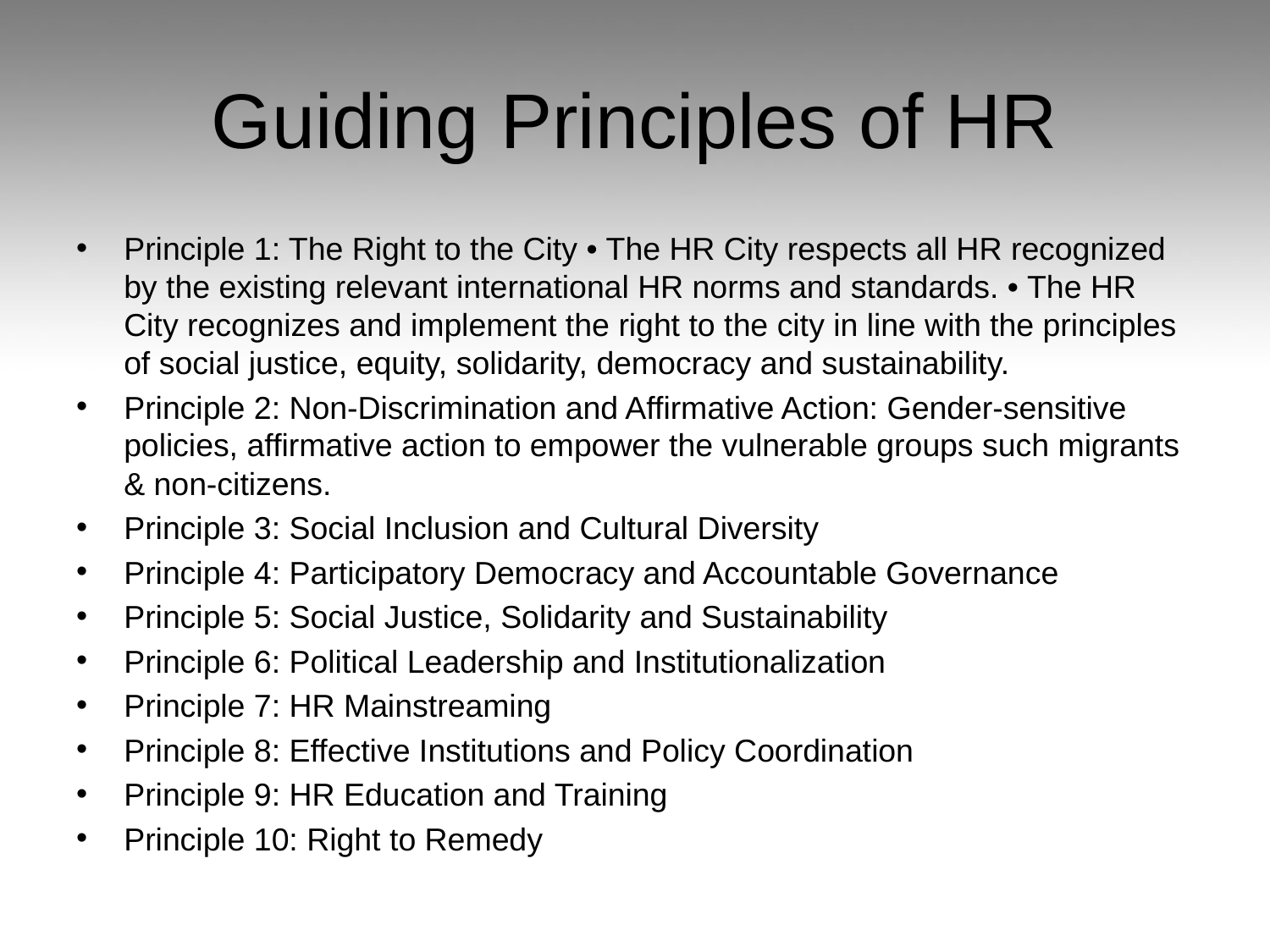

# Guiding Principles of HR
Principle 1: The Right to the City • The HR City respects all HR recognized by the existing relevant international HR norms and standards. • The HR City recognizes and implement the right to the city in line with the principles of social justice, equity, solidarity, democracy and sustainability.
Principle 2: Non-Discrimination and Affirmative Action: Gender-sensitive policies, affirmative action to empower the vulnerable groups such migrants & non-citizens.
Principle 3: Social Inclusion and Cultural Diversity
Principle 4: Participatory Democracy and Accountable Governance
Principle 5: Social Justice, Solidarity and Sustainability
Principle 6: Political Leadership and Institutionalization
Principle 7: HR Mainstreaming
Principle 8: Effective Institutions and Policy Coordination
Principle 9: HR Education and Training
Principle 10: Right to Remedy